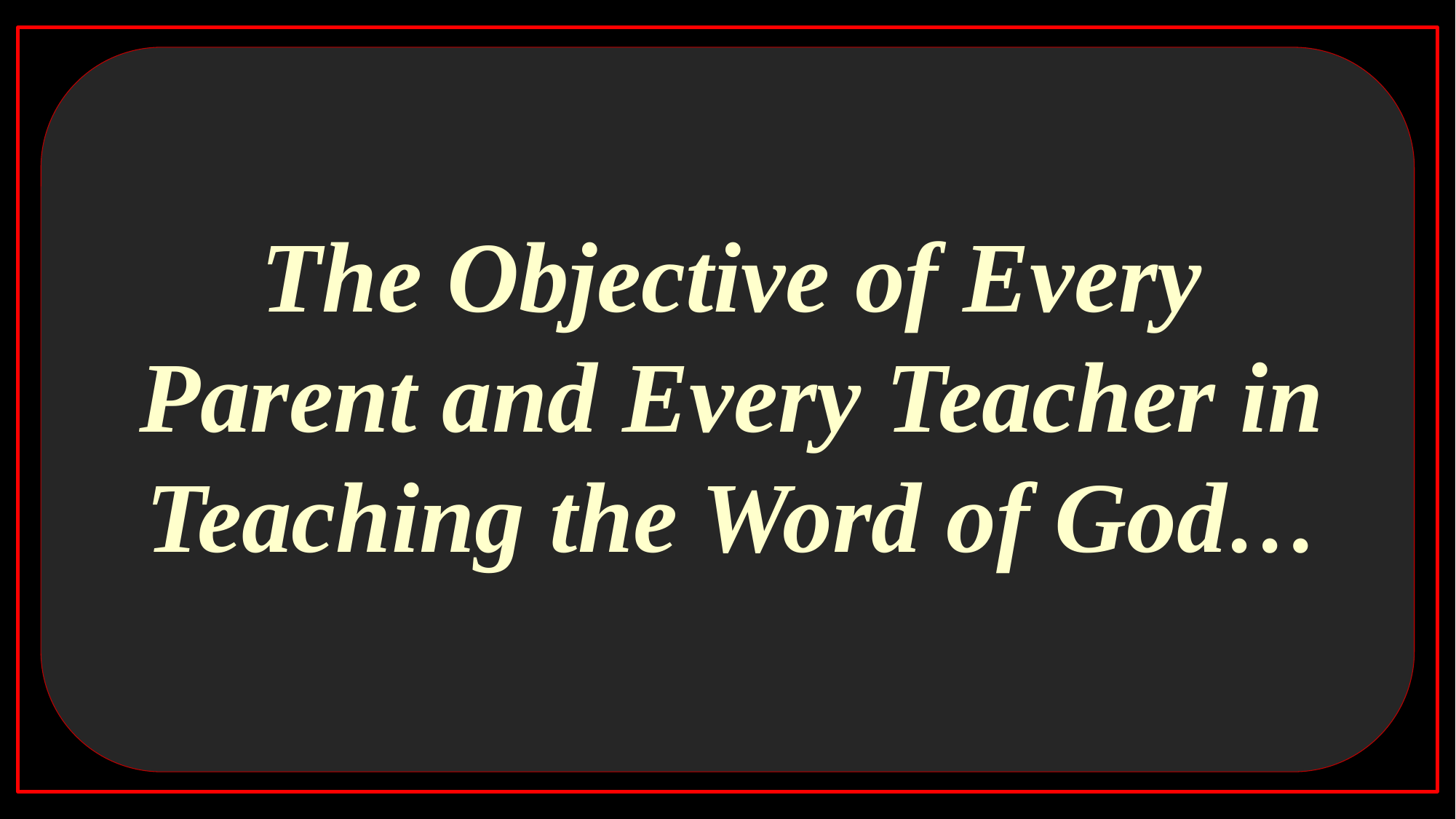

The Objective of Every Parent and Every Teacher in Teaching the Word of God…